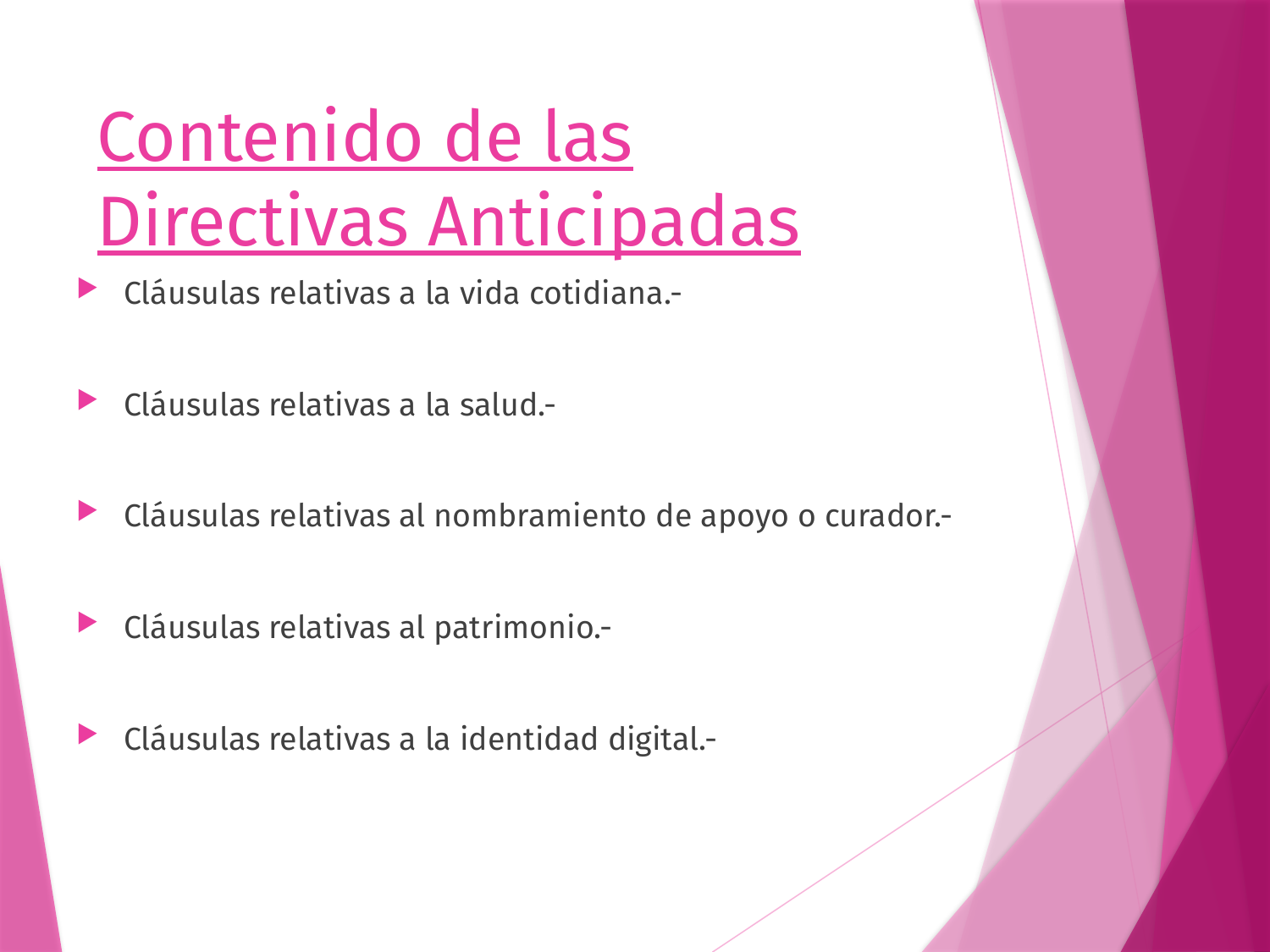

# Contenido de las Directivas Anticipadas
Cláusulas relativas a la vida cotidiana.-

Cláusulas relativas a la salud.-

Cláusulas relativas al nombramiento de apoyo o curador.-

Cláusulas relativas al patrimonio.-

Cláusulas relativas a la identidad digital.-